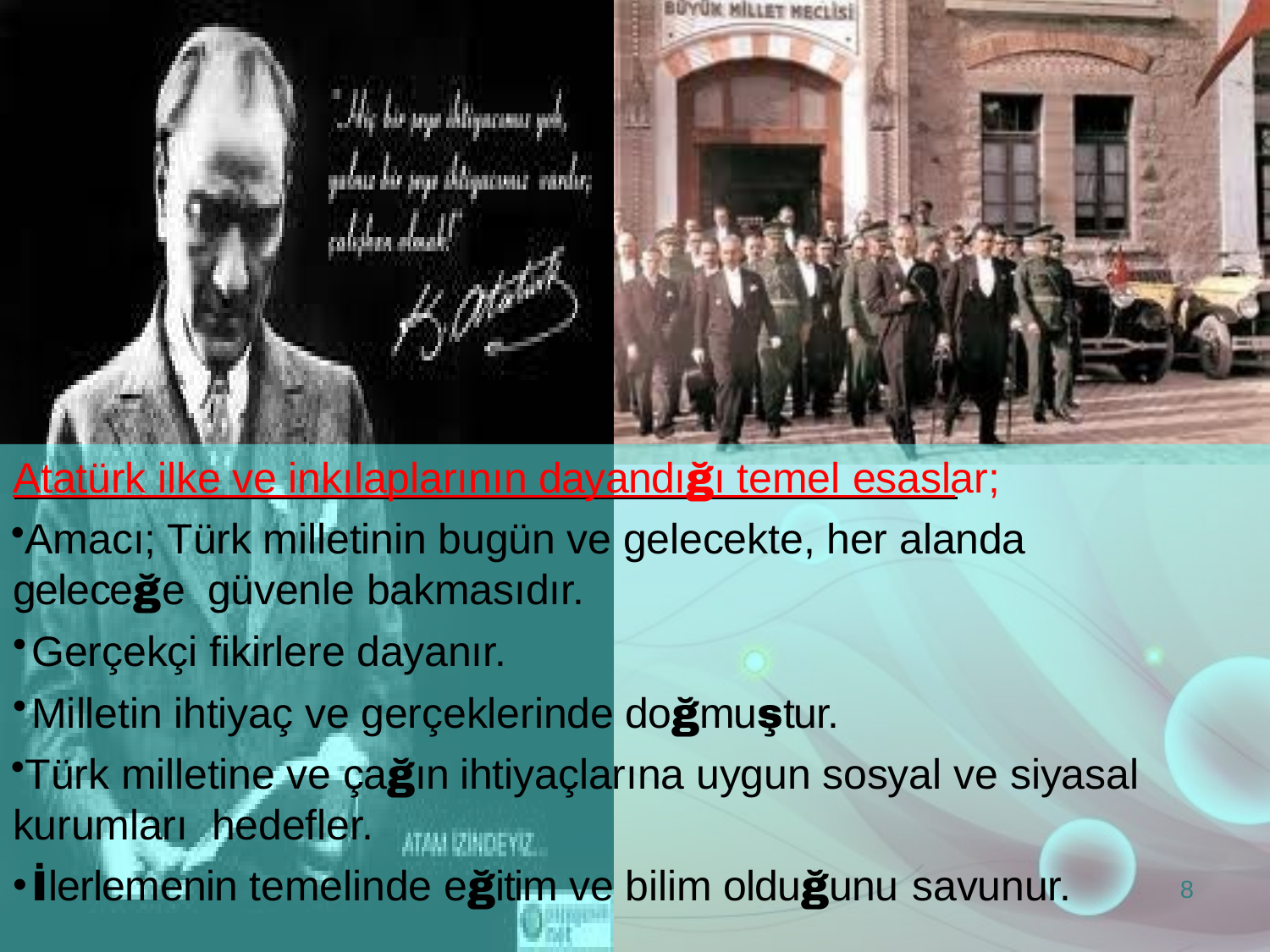

Atatürk ilke ve inkılaplarının dayandığı temel esaslar;
Amacı; Türk milletinin bugün ve gelecekte, her alanda geleceğe  güvenle bakmasıdır.
Gerçekçi fikirlere dayanır.
Milletin ihtiyaç ve gerçeklerinde doğmuştur.
Türk milletine ve çağın ihtiyaçlarına uygun sosyal ve siyasal kurumları  hedefler.
İlerlemenin temelinde eğitim ve bilim olduğunu savunur.

8